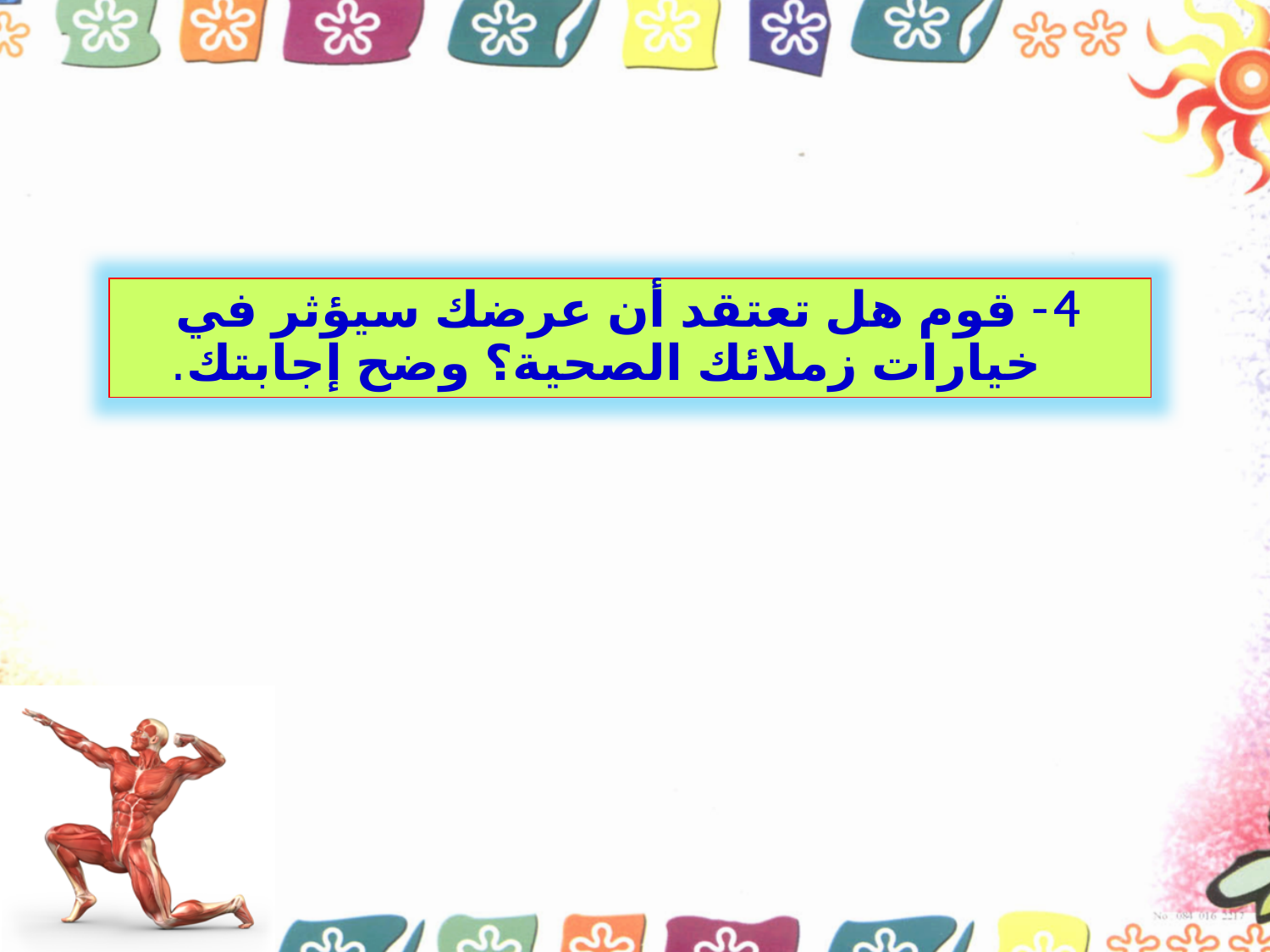

4- قوم هل تعتقد أن عرضك سيؤثر في خيارات زملائك الصحية؟ وضح إجابتك.